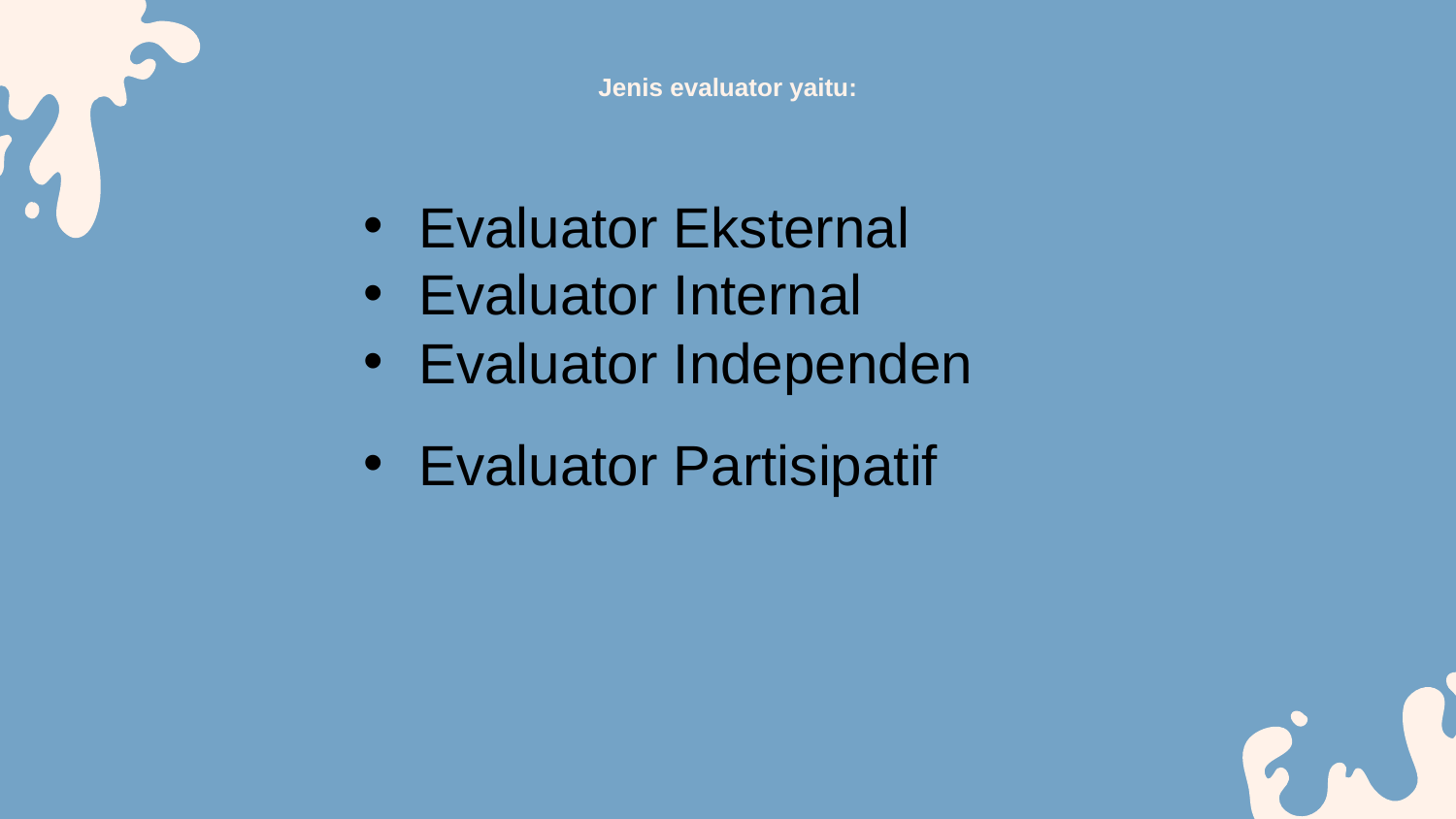

# Jenis evaluator yaitu:
Evaluator Eksternal
Evaluator Internal
Evaluator Independen
Evaluator Partisipatif